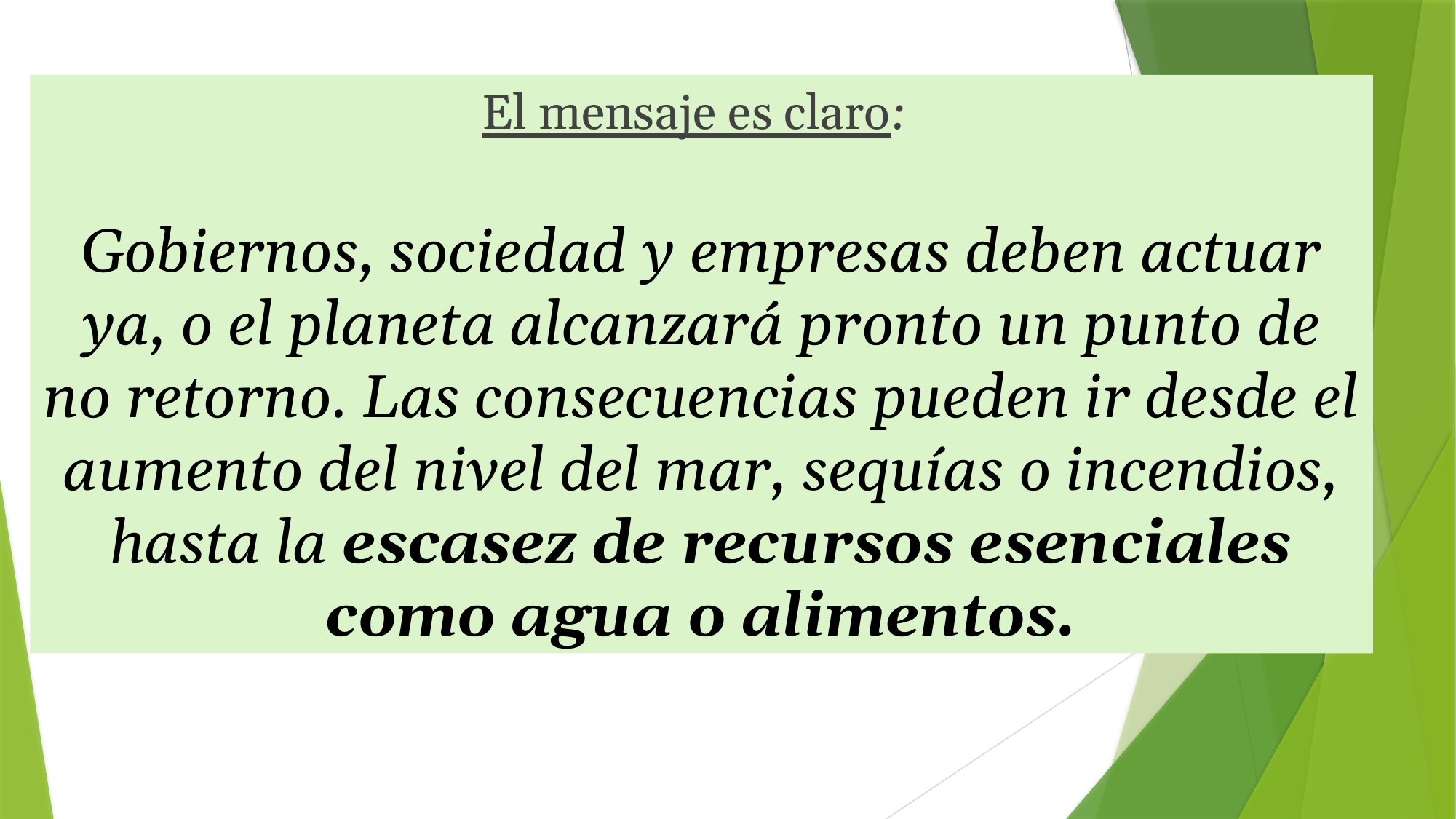

El mensaje es claro:

Gobiernos, sociedad y empresas deben actuar ya, o el planeta alcanzará pronto un punto de no retorno. Las consecuencias pueden ir desde el aumento del nivel del mar, sequías o incendios, hasta la escasez de recursos esenciales como agua o alimentos.